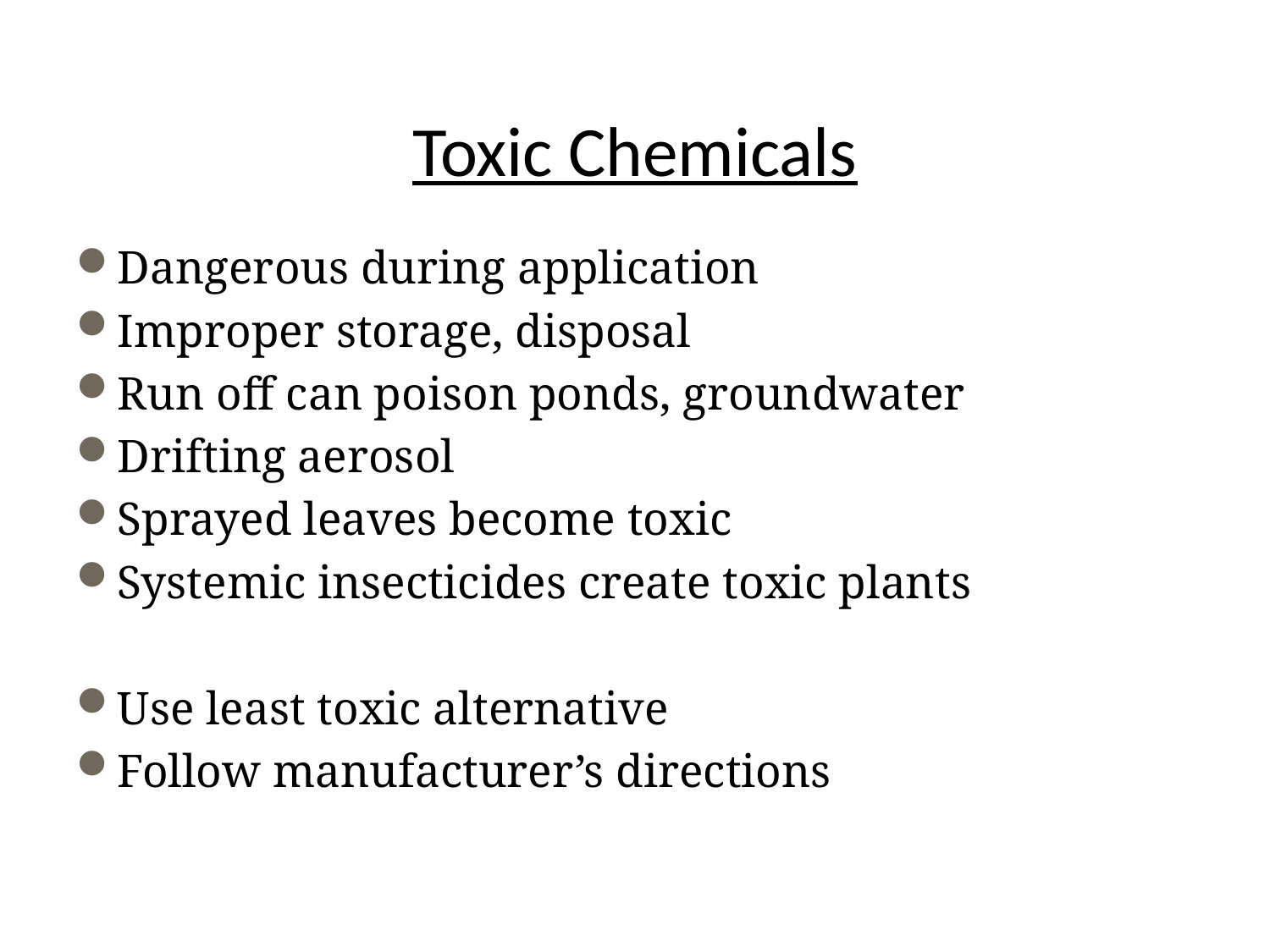

# Toxic Chemicals

Dangerous during application
Improper storage, disposal
Run off can poison ponds, groundwater
Drifting aerosol
Sprayed leaves become toxic
Systemic insecticides create toxic plants

Use least toxic alternative
Follow manufacturer’s directions